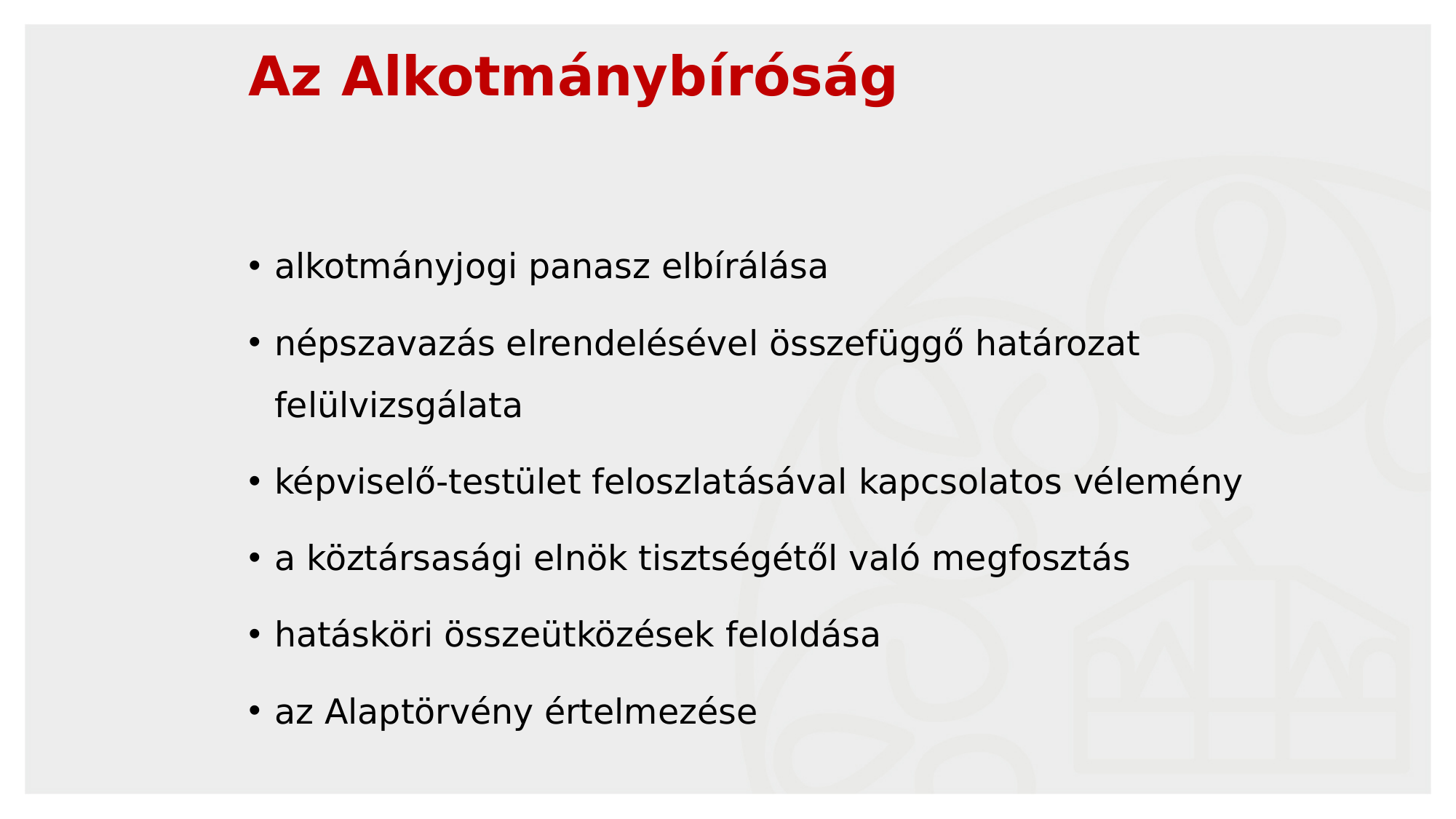

# Az Alkotmánybíróság
alkotmányjogi panasz elbírálása
népszavazás elrendelésével összefüggő határozat felülvizsgálata
képviselő-testület feloszlatásával kapcsolatos vélemény
a köztársasági elnök tisztségétől való megfosztás
hatásköri összeütközések feloldása
az Alaptörvény értelmezése